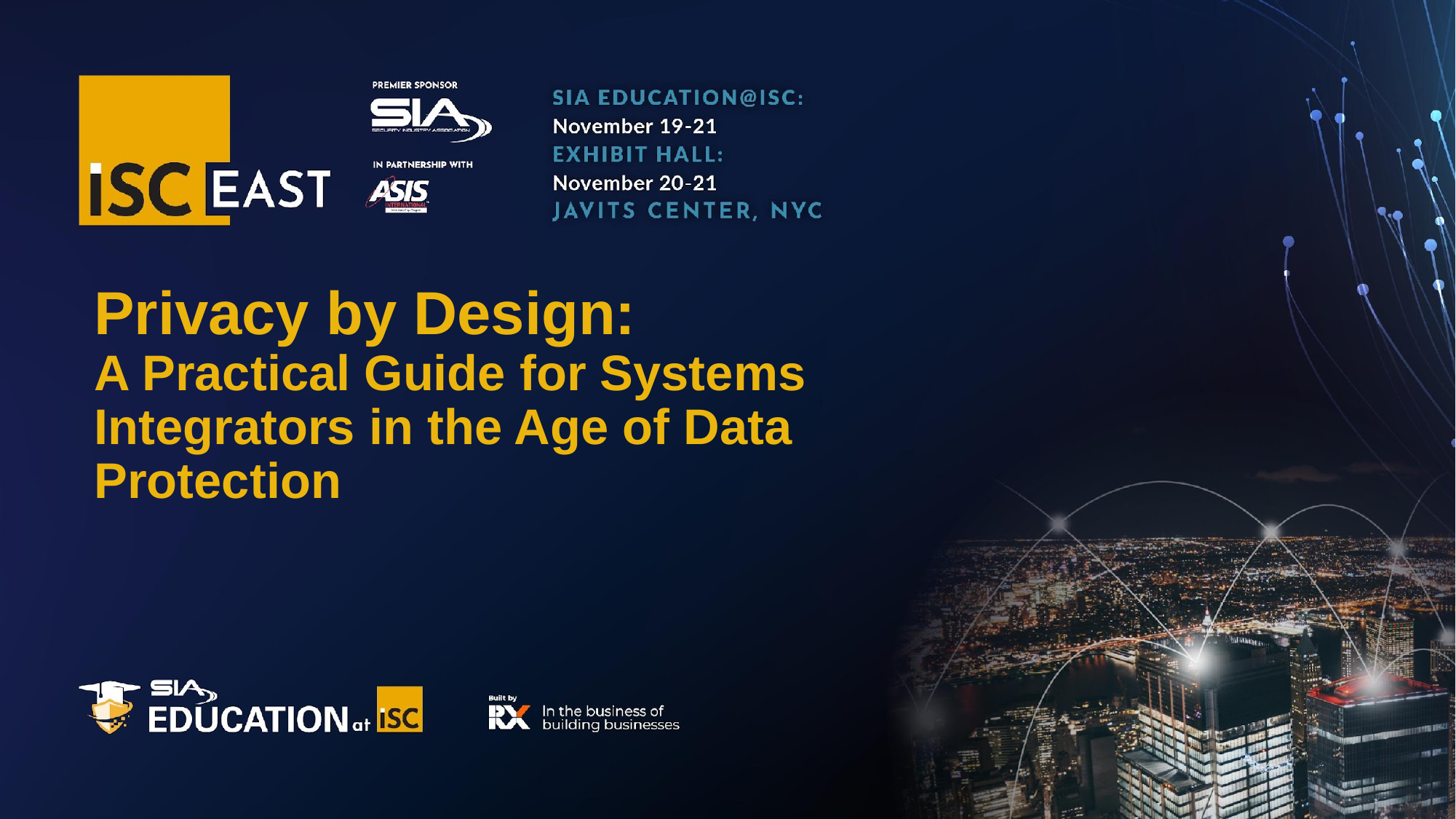

# Privacy by Design:
A Practical Guide for Systems Integrators in the Age of Data Protection